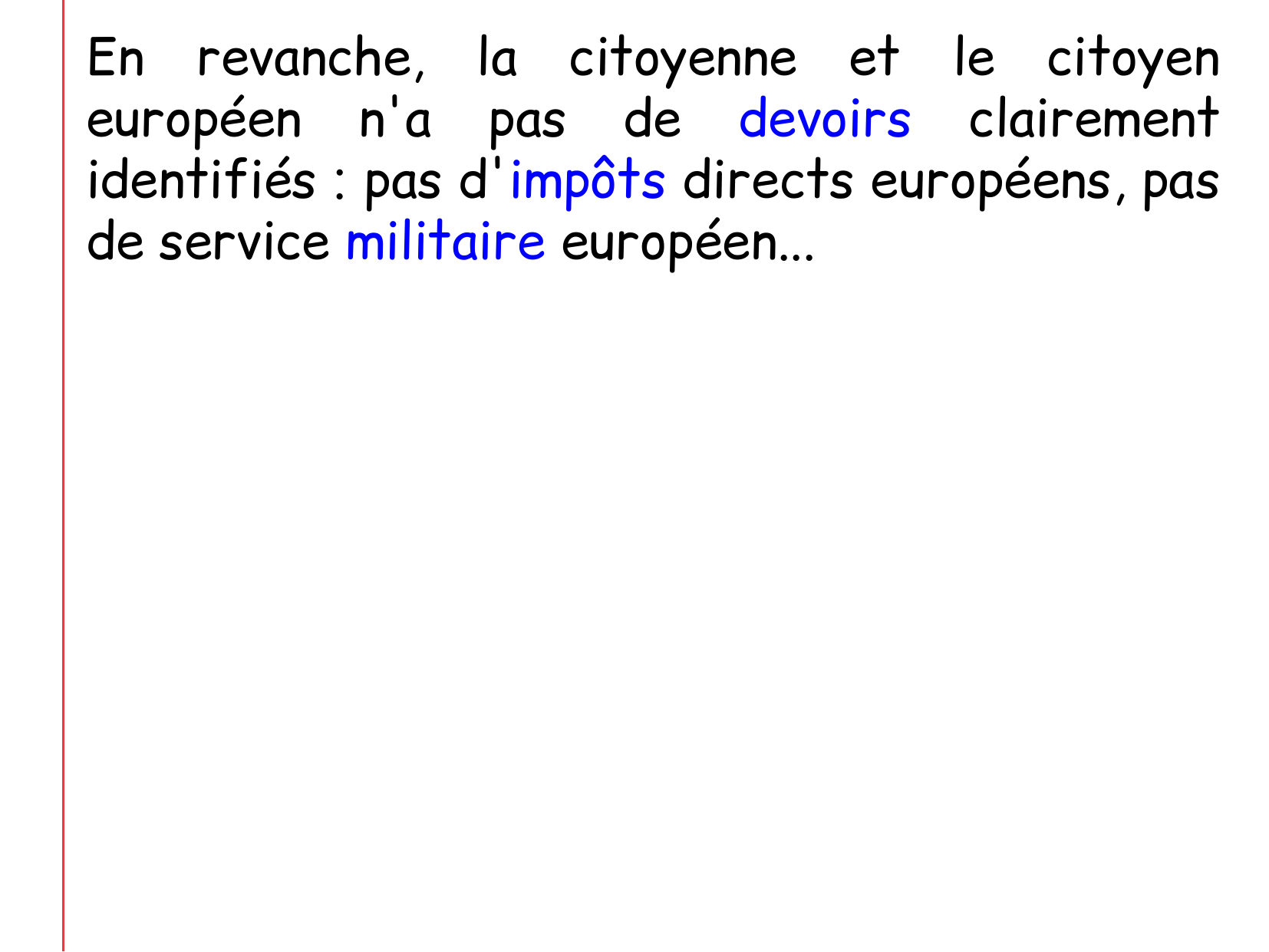

En revanche, la citoyenne et le citoyen européen n'a pas de devoirs clairement identifiés : pas d'impôts directs européens, pas de service militaire européen...